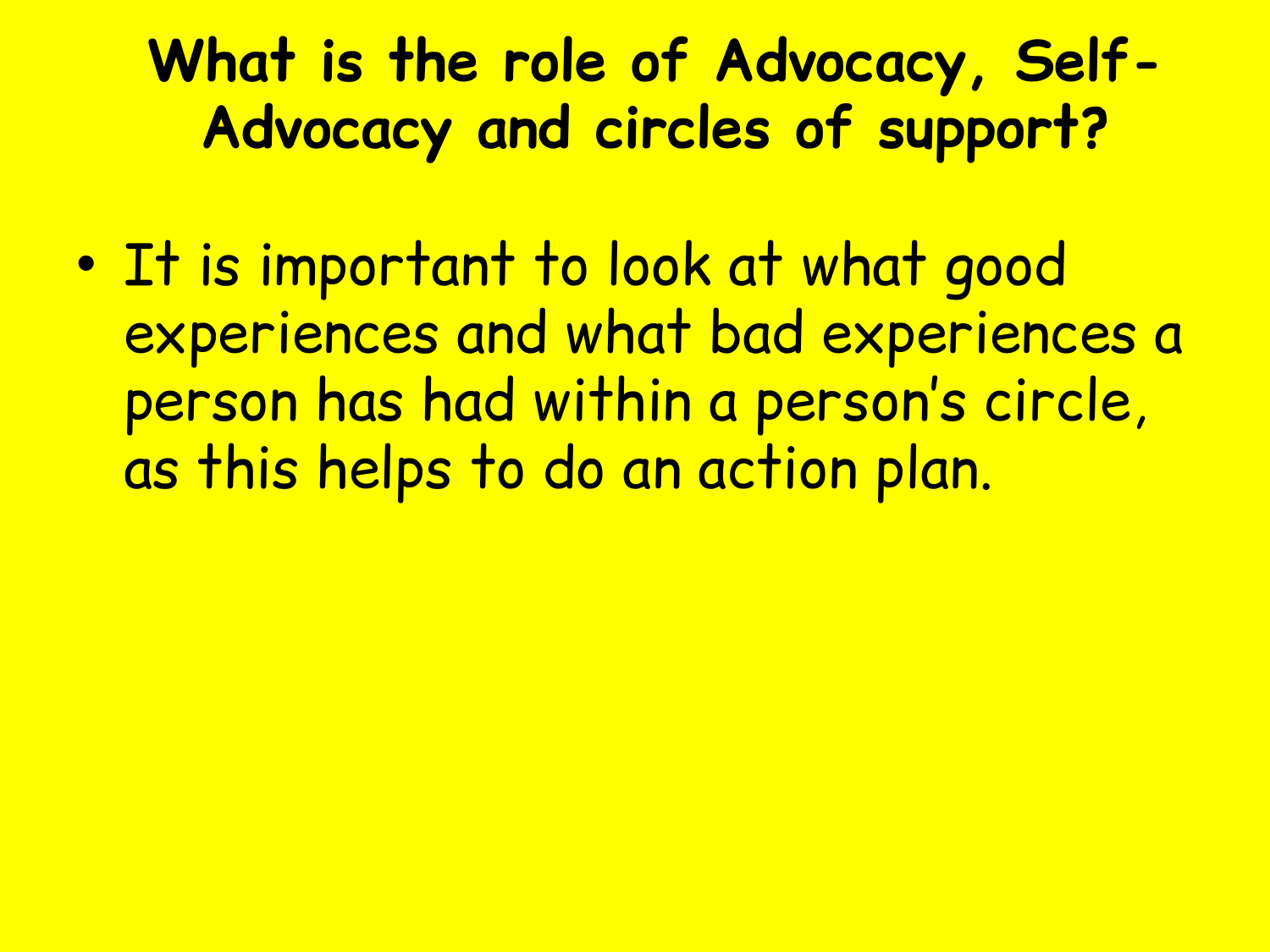

# What is the role of Advocacy, Self-Advocacy and circles of support?
It is important to look at what good experiences and what bad experiences a person has had within a person’s circle, as this helps to do an action plan.